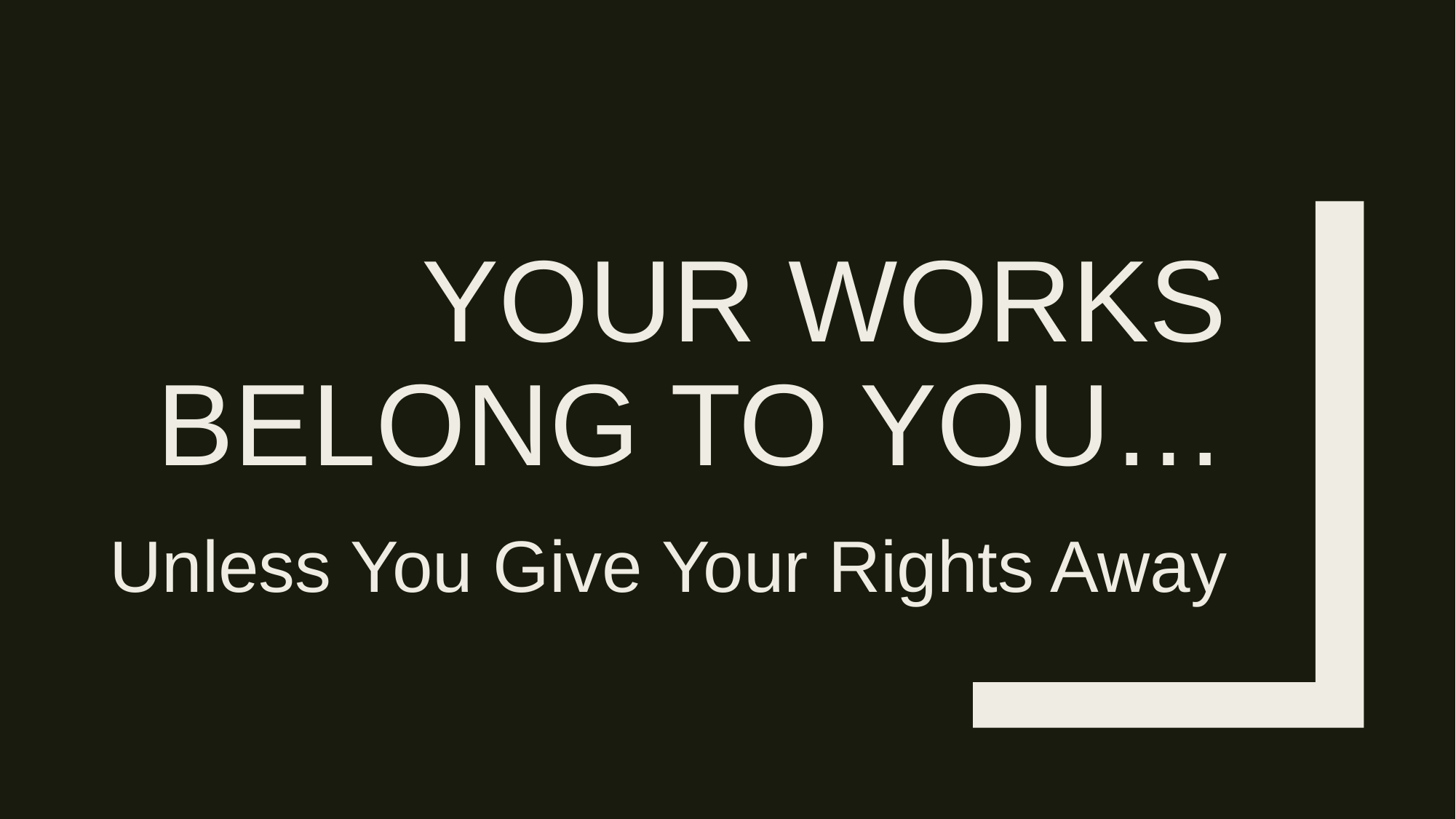

# Your works belong to you…
Unless You Give Your Rights Away